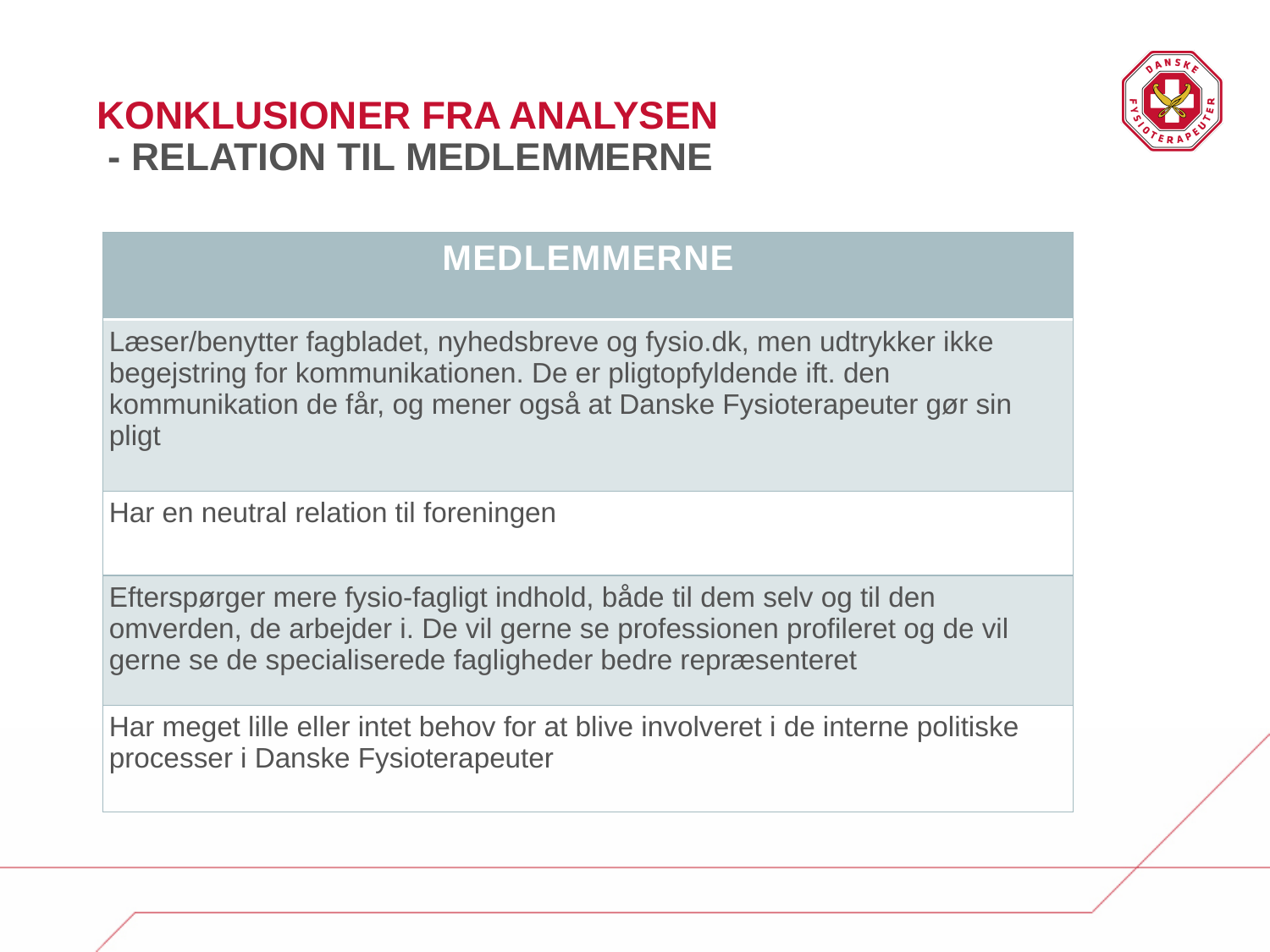

Konklusioner FRA ANALYSEN
 - relation til medlemmerne
| MEDLEMMERNE |
| --- |
| Læser/benytter fagbladet, nyhedsbreve og fysio.dk, men udtrykker ikke begejstring for kommunikationen. De er pligtopfyldende ift. den kommunikation de får, og mener også at Danske Fysioterapeuter gør sin pligt |
| Har en neutral relation til foreningen |
| Efterspørger mere fysio-fagligt indhold, både til dem selv og til den omverden, de arbejder i. De vil gerne se professionen profileret og de vil gerne se de specialiserede fagligheder bedre repræsenteret |
| Har meget lille eller intet behov for at blive involveret i de interne politiske processer i Danske Fysioterapeuter |